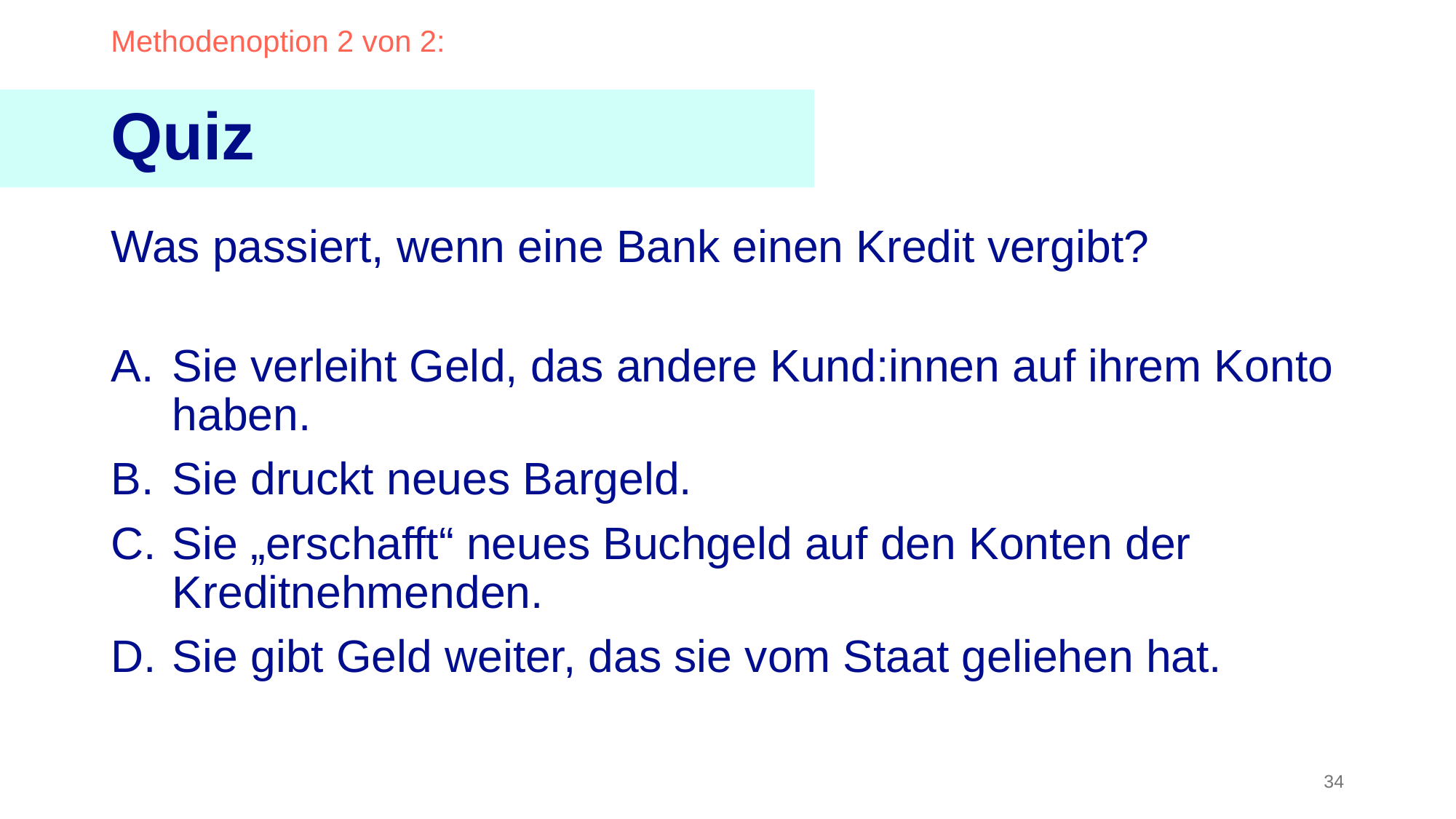

Methodenoption 2 von 2:
Quiz
Was passiert, wenn eine Bank einen Kredit vergibt?
Sie verleiht Geld, das andere Kund:innen auf ihrem Konto haben.
Sie druckt neues Bargeld.
Sie „erschafft“ neues Buchgeld auf den Konten der Kreditnehmenden.
Sie gibt Geld weiter, das sie vom Staat geliehen hat.